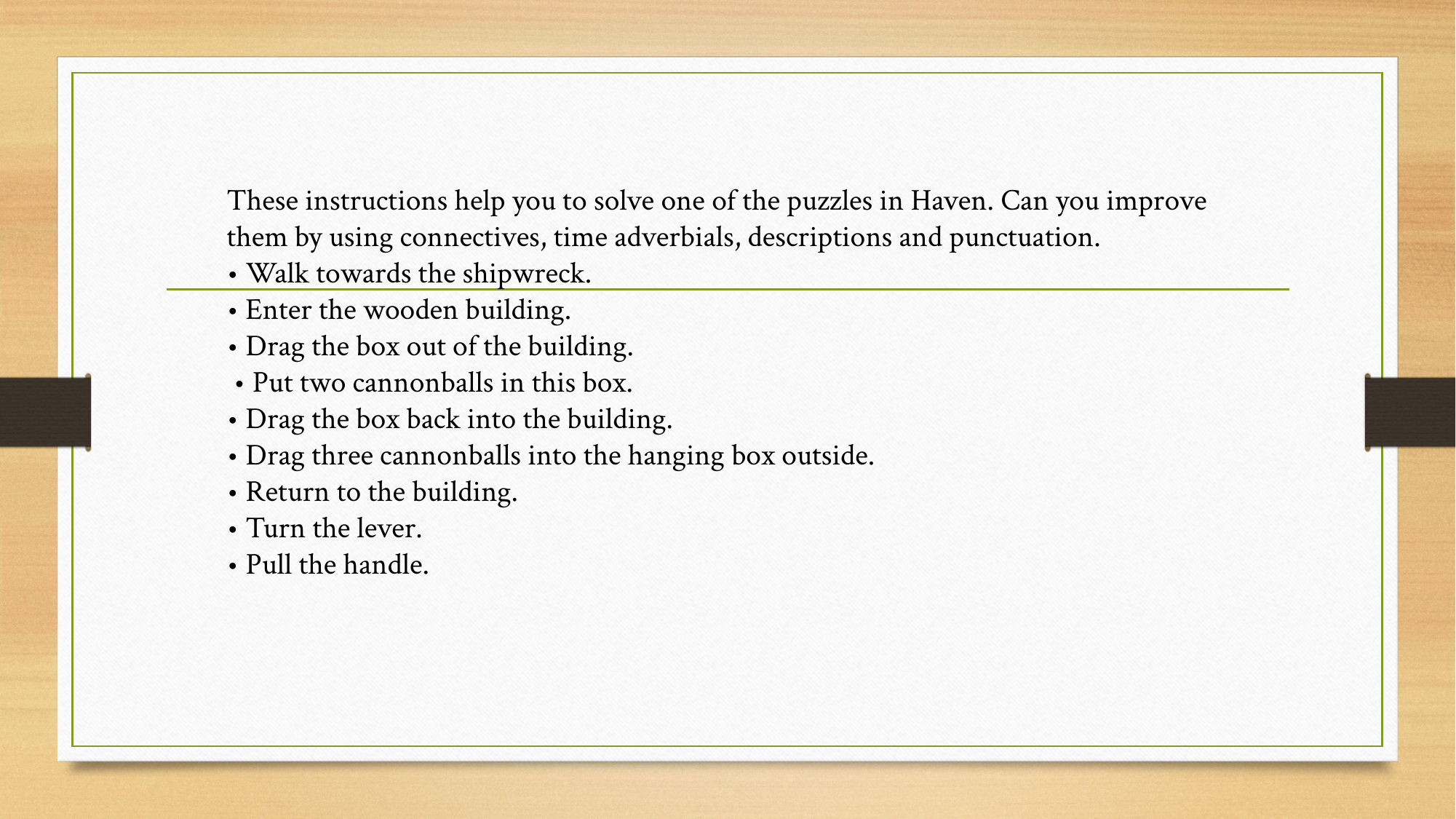

These instructions help you to solve one of the puzzles in Haven. Can you improve them by using connectives, time adverbials, descriptions and punctuation.
• Walk towards the shipwreck.
• Enter the wooden building.
• Drag the box out of the building.
 • Put two cannonballs in this box.
• Drag the box back into the building.
• Drag three cannonballs into the hanging box outside.
• Return to the building.
• Turn the lever.
• Pull the handle.